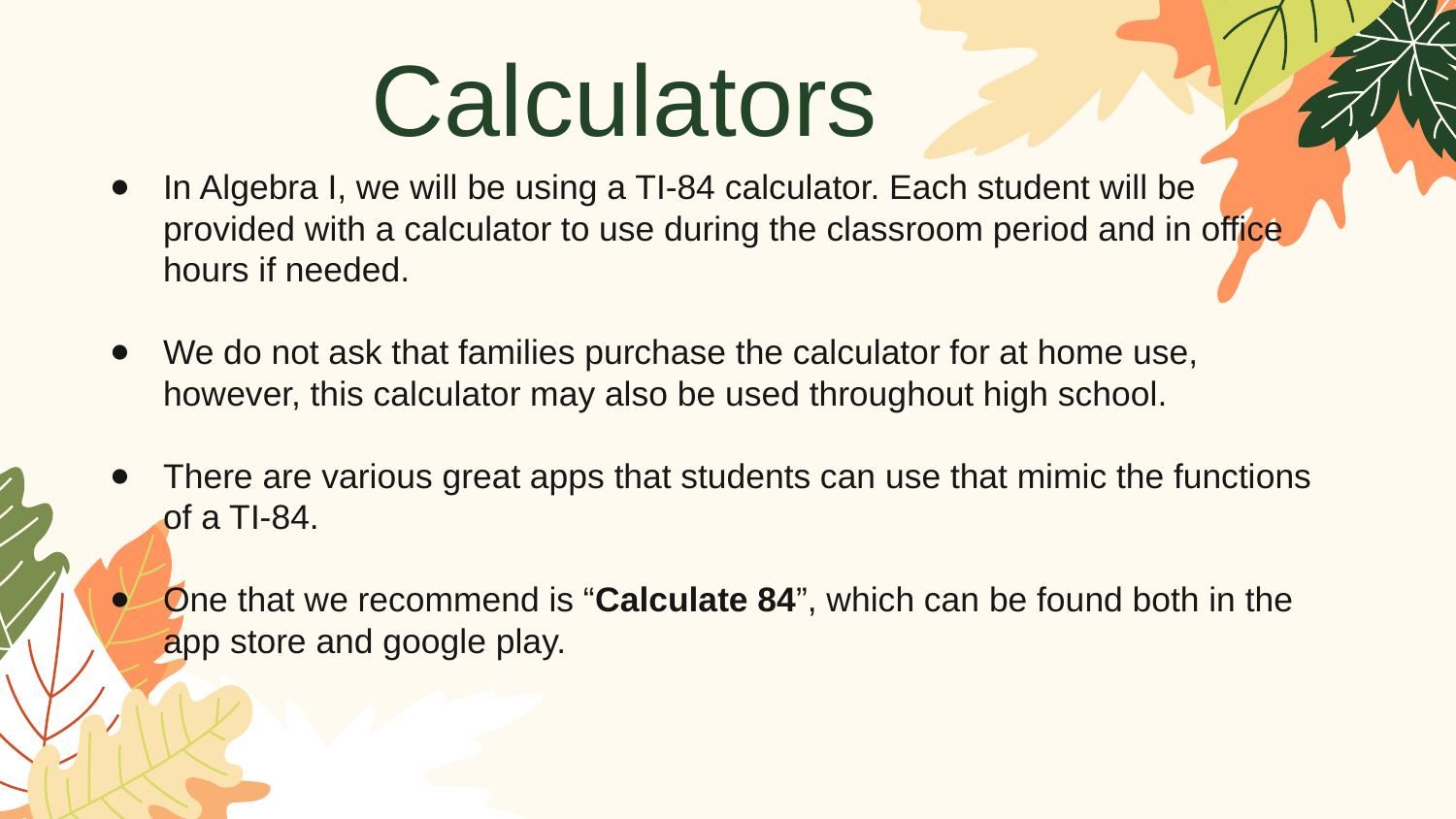

# Calculators
In Algebra I, we will be using a TI-84 calculator. Each student will be provided with a calculator to use during the classroom period and in office hours if needed.

We do not ask that families purchase the calculator for at home use, however, this calculator may also be used throughout high school.

There are various great apps that students can use that mimic the functions of a TI-84.

One that we recommend is “Calculate 84”, which can be found both in the app store and google play.